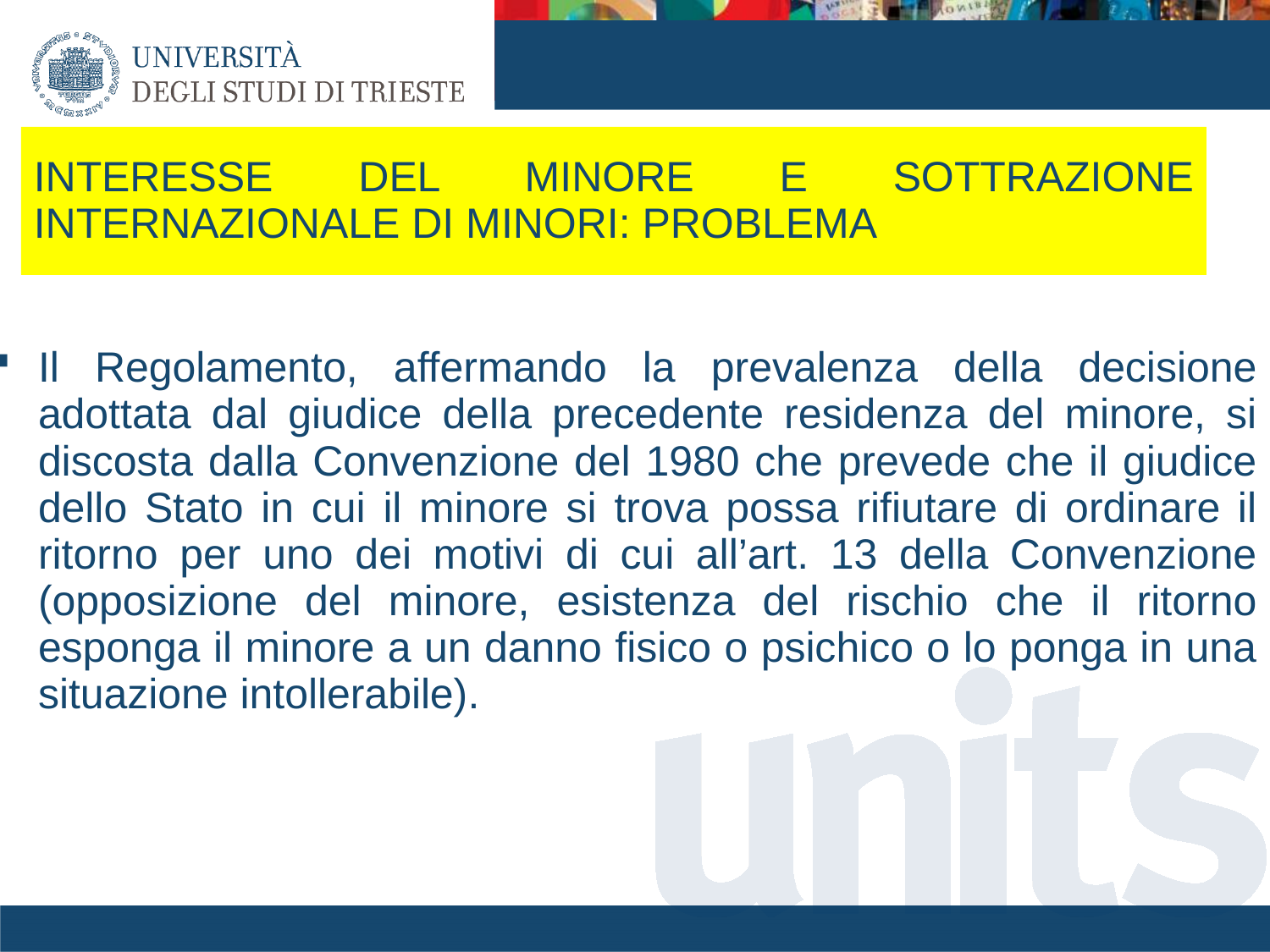

# INTERESSE DEL MINORE E SOTTRAZIONE INTERNAZIONALE DI MINORI: PROBLEMA
Il Regolamento, affermando la prevalenza della decisione adottata dal giudice della precedente residenza del minore, si discosta dalla Convenzione del 1980 che prevede che il giudice dello Stato in cui il minore si trova possa rifiutare di ordinare il ritorno per uno dei motivi di cui all’art. 13 della Convenzione (opposizione del minore, esistenza del rischio che il ritorno esponga il minore a un danno fisico o psichico o lo ponga in una situazione intollerabile).